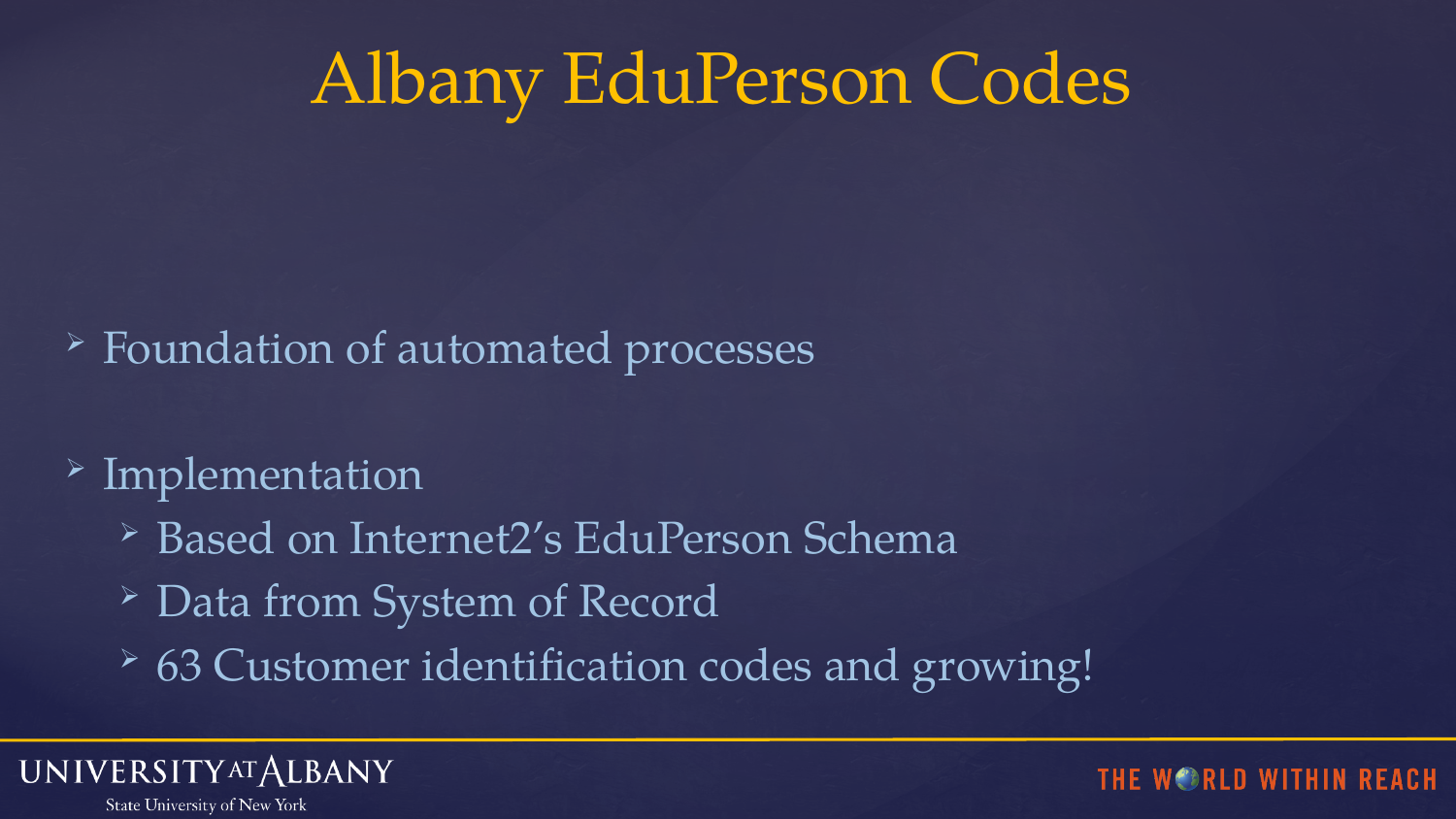

Albany EduPerson Codes

Foundation of automated processes

Implementation
Based on Internet2’s EduPerson Schema
Data from System of Record
63 Customer identification codes and growing!